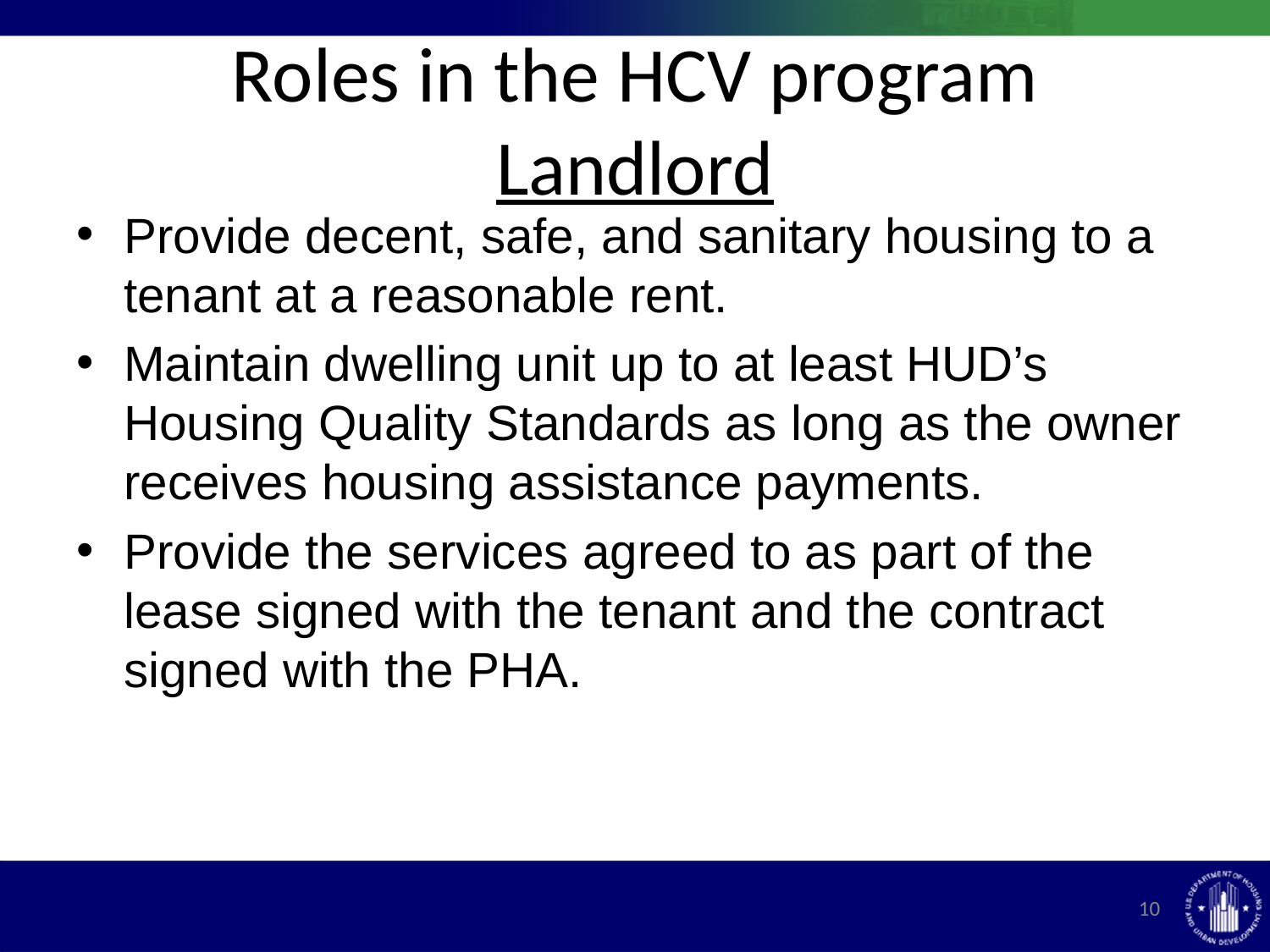

# Roles in the HCV program Landlord
Provide decent, safe, and sanitary housing to a tenant at a reasonable rent.
Maintain dwelling unit up to at least HUD’s Housing Quality Standards as long as the owner receives housing assistance payments.
Provide the services agreed to as part of the lease signed with the tenant and the contract signed with the PHA.
10